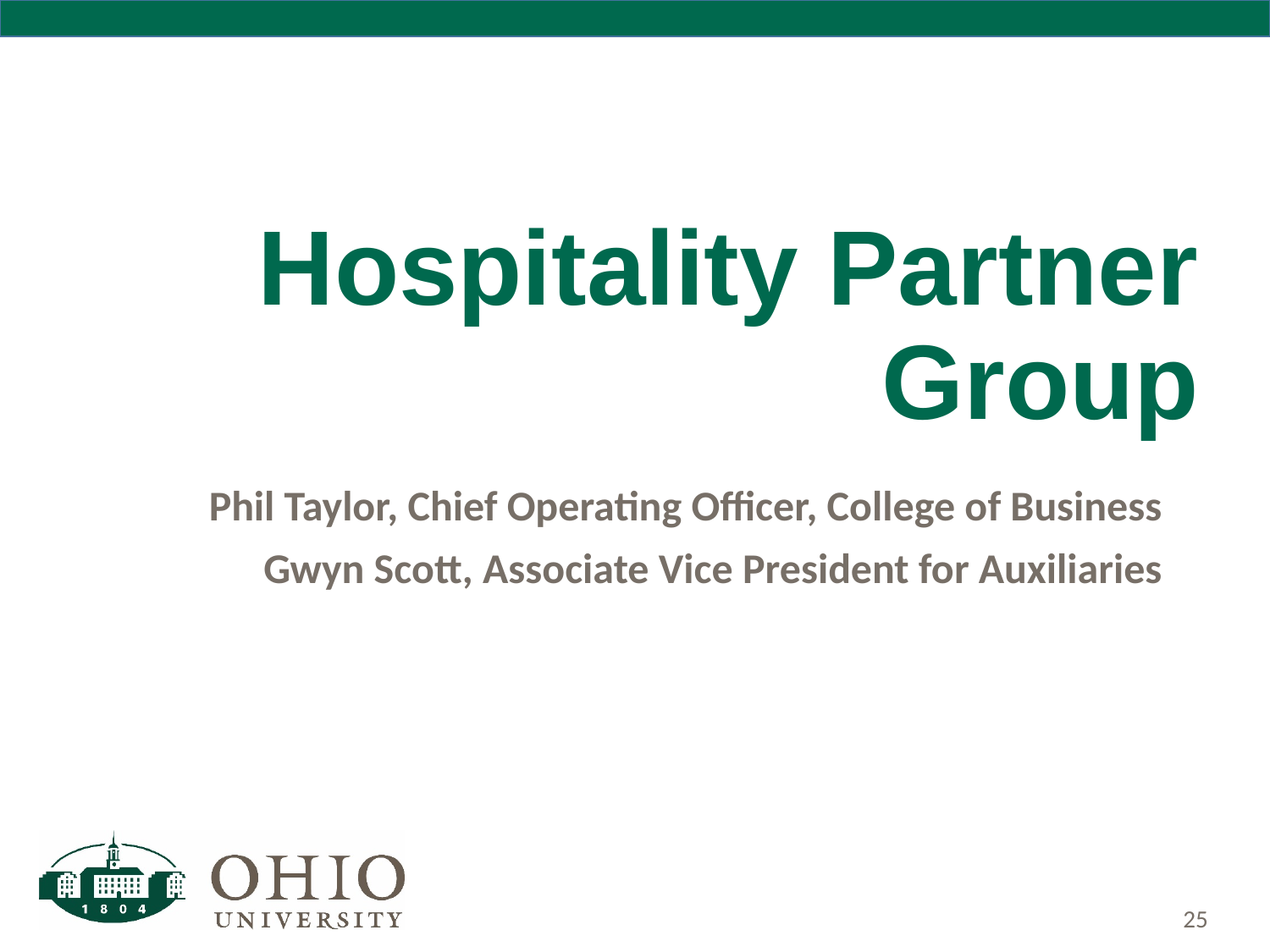

# Hospitality Partner Group
Phil Taylor, Chief Operating Officer, College of Business
Gwyn Scott, Associate Vice President for Auxiliaries